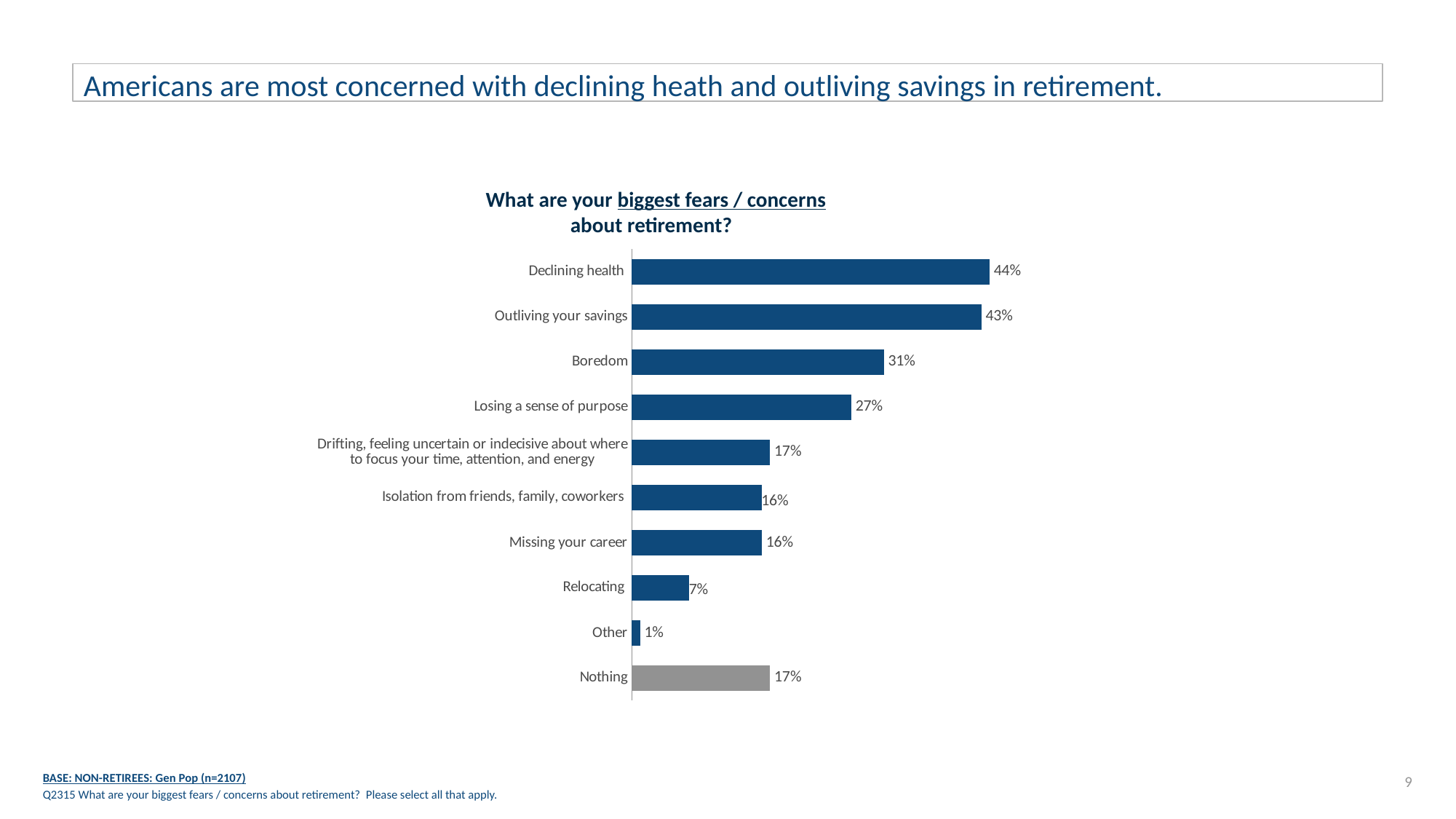

# Americans are most concerned with declining heath and outliving savings in retirement.
What are your biggest fears / concerns about retirement?

### Chart

| Category | 2022 (A) |
|---|---|
| Declining health  | 0.44 |
| Outliving your savings | 0.43 |
| Boredom | 0.31 |
| Losing a sense of purpose | 0.27 |
| Drifting, feeling uncertain or indecisive about where to focus your time, attention, and energy | 0.17 |
| Isolation from friends, family, coworkers  | 0.16 |
| Missing your career | 0.16 |
| Relocating  | 0.07 |
| Other | 0.01 |
| Nothing | 0.17 |
9
BASE: NON-RETIREES: Gen Pop (n=2107)
Q2315 What are your biggest fears / concerns about retirement?  Please select all that apply.